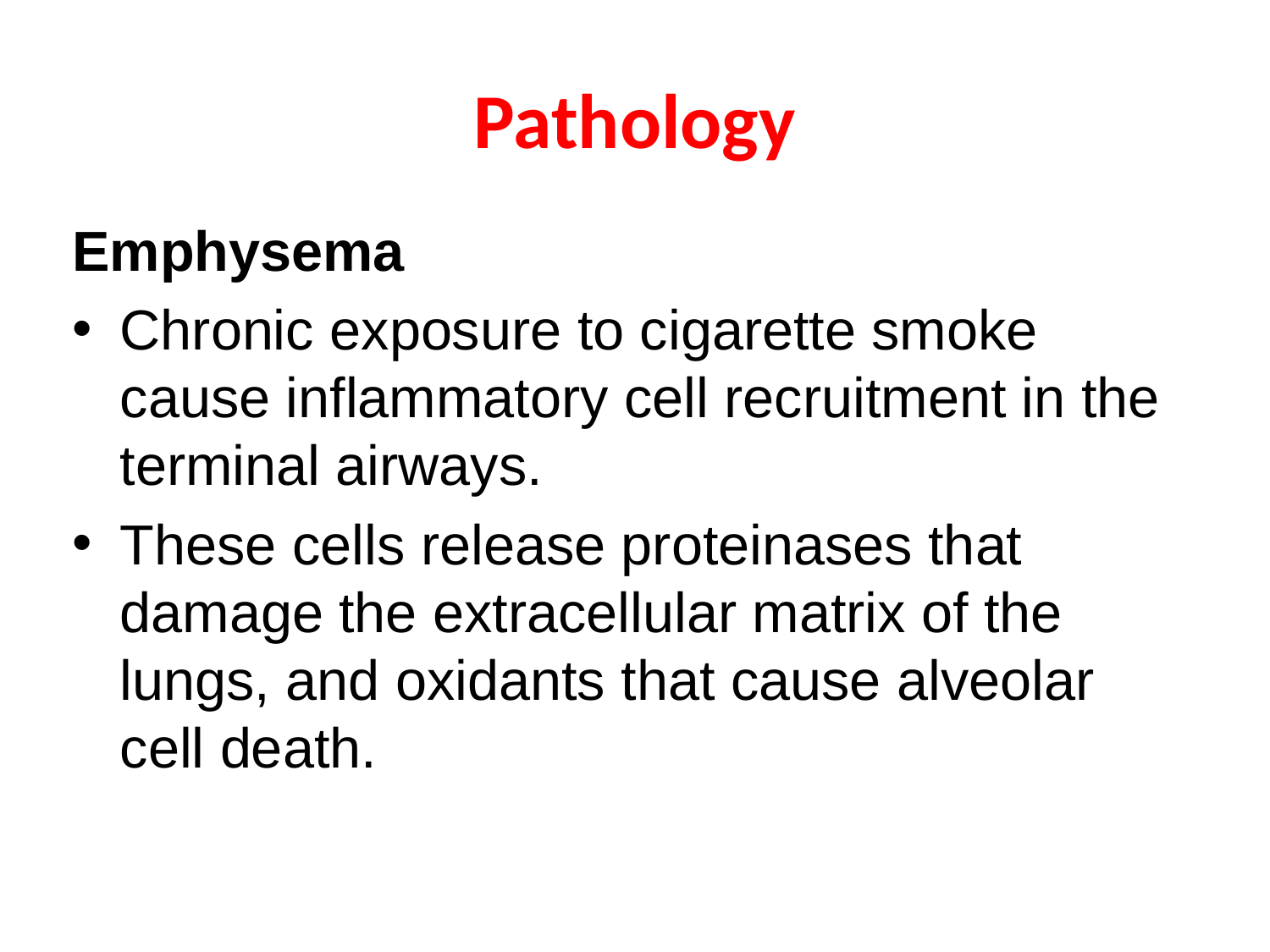

# Pathology
Emphysema
Chronic exposure to cigarette smoke cause inflammatory cell recruitment in the terminal airways.
These cells release proteinases that damage the extracellular matrix of the lungs, and oxidants that cause alveolar cell death.